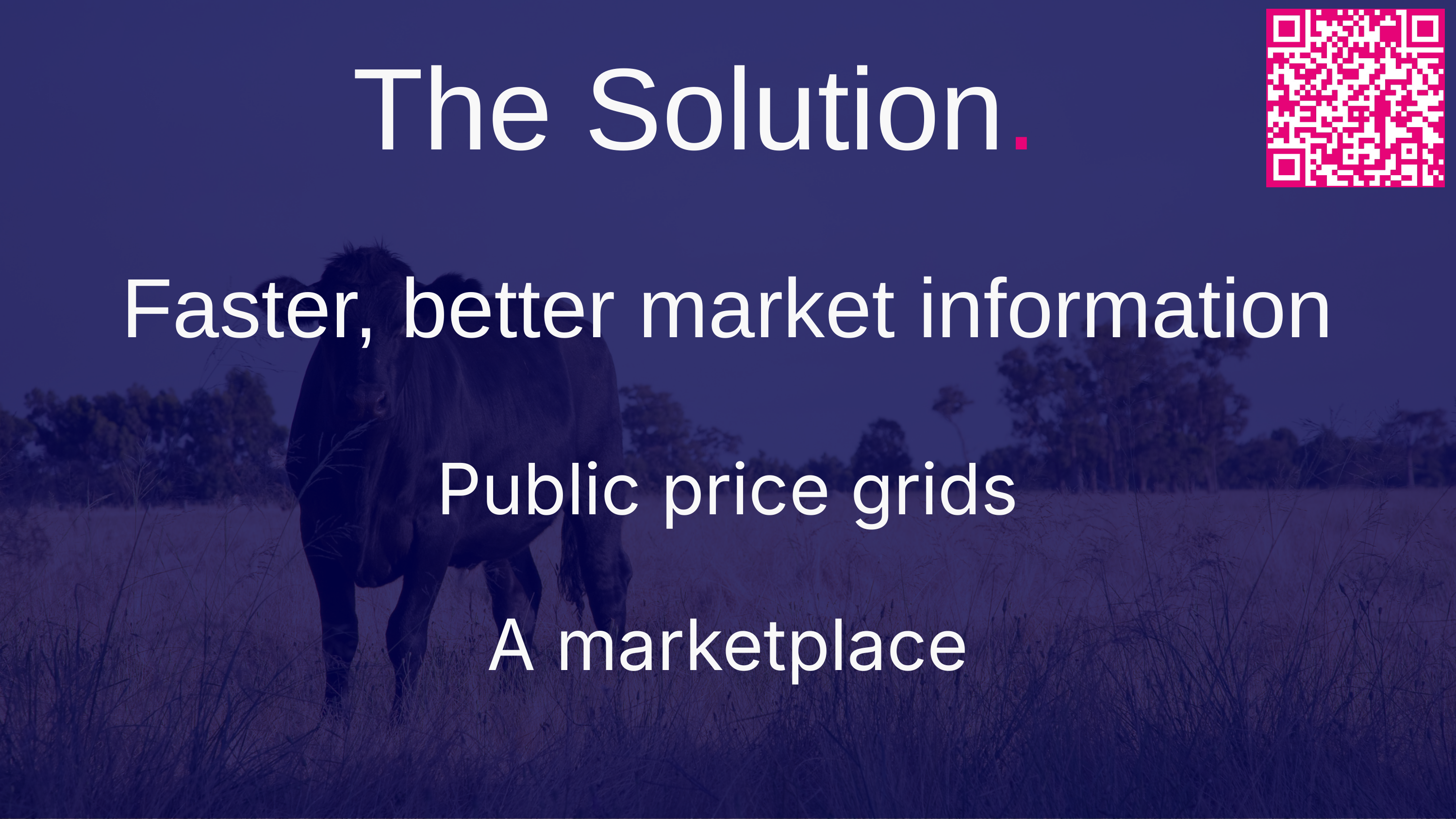

The Solution.
Faster, better market information
Public price grids

A marketplace